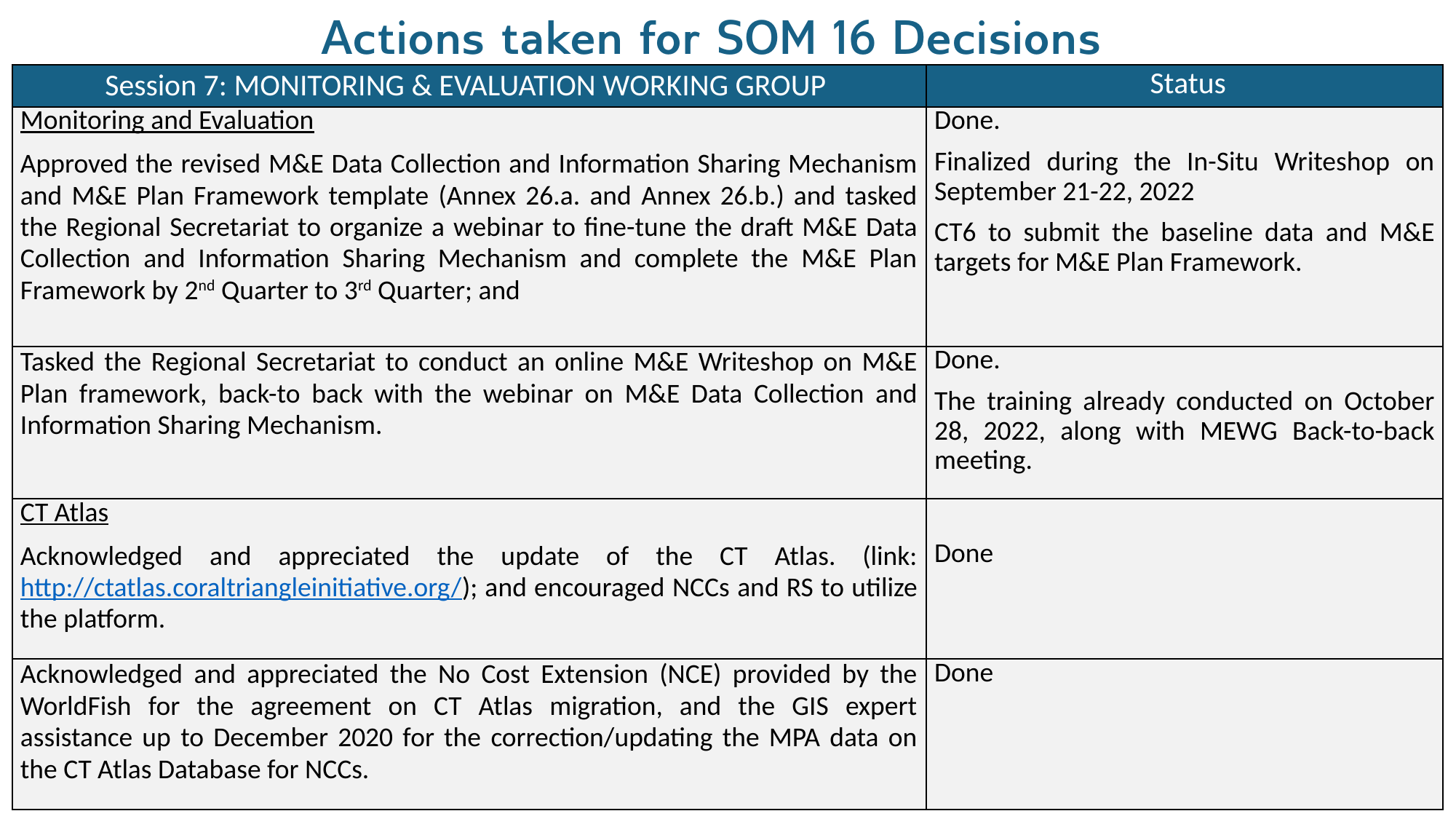

Actions taken for SOM 16 Decisions
| Session 7: MONITORING & EVALUATION WORKING GROUP | Status |
| --- | --- |
| Monitoring and Evaluation Approved the revised M&E Data Collection and Information Sharing Mechanism and M&E Plan Framework template (Annex 26.a. and Annex 26.b.) and tasked the Regional Secretariat to organize a webinar to fine-tune the draft M&E Data Collection and Information Sharing Mechanism and complete the M&E Plan Framework by 2nd Quarter to 3rd Quarter; and | Done. Finalized during the In-Situ Writeshop on September 21-22, 2022 CT6 to submit the baseline data and M&E targets for M&E Plan Framework. |
| Tasked the Regional Secretariat to conduct an online M&E Writeshop on M&E Plan framework, back-to back with the webinar on M&E Data Collection and Information Sharing Mechanism. | Done. The training already conducted on October 28, 2022, along with MEWG Back-to-back meeting. |
| CT Atlas Acknowledged and appreciated the update of the CT Atlas. (link: http://ctatlas.coraltriangleinitiative.org/); and encouraged NCCs and RS to utilize the platform. | Done |
| Acknowledged and appreciated the No Cost Extension (NCE) provided by the WorldFish for the agreement on CT Atlas migration, and the GIS expert assistance up to December 2020 for the correction/updating the MPA data on the CT Atlas Database for NCCs. | Done |